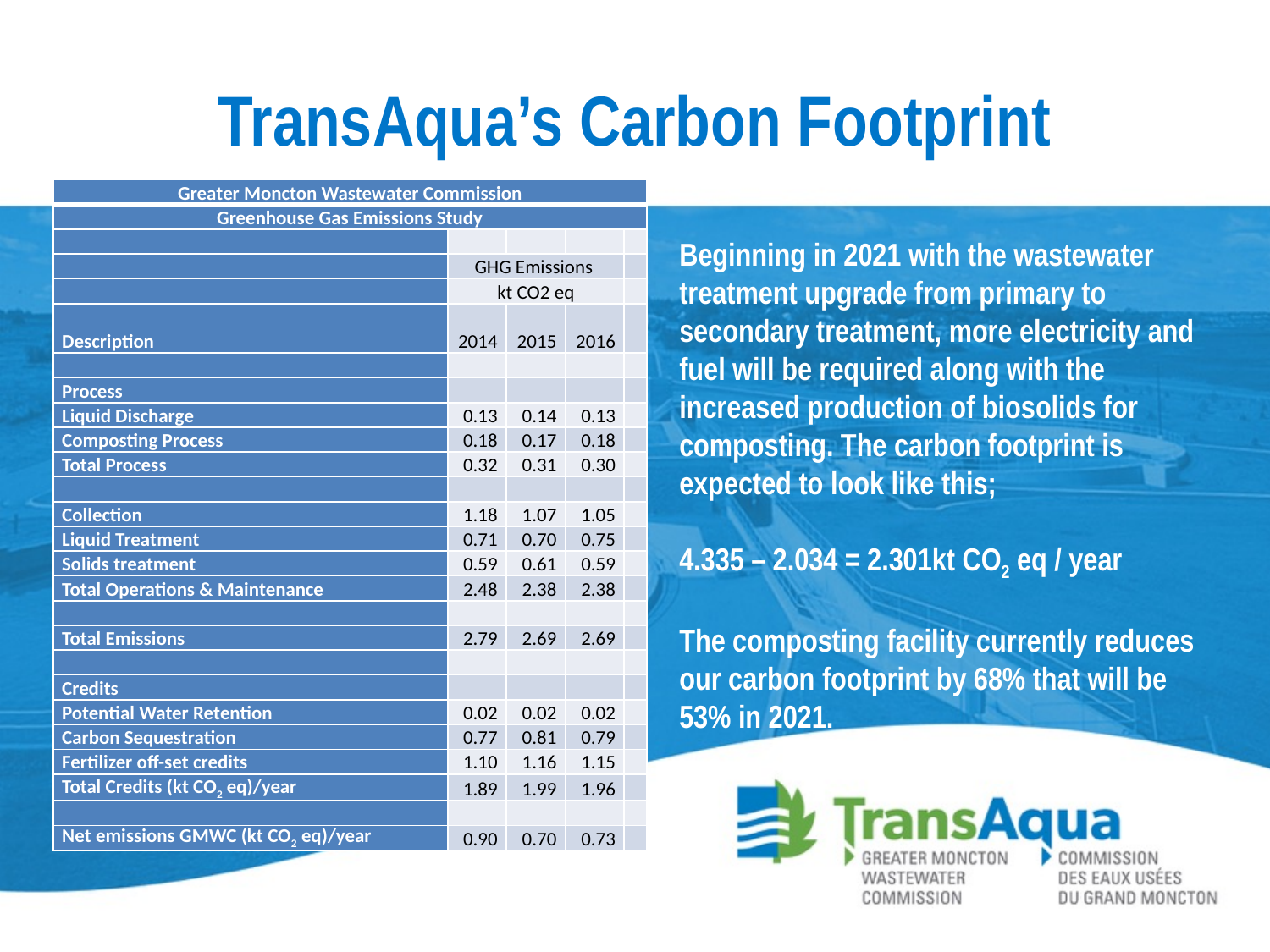

# TransAqua’s Carbon Footprint
| Greater Moncton Wastewater Commission |  |  |  |  |
| --- | --- | --- | --- | --- |
| Greenhouse Gas Emissions Study |  |  |  |  |
|  |  |  |  |  |
|  | GHG Emissions |  |  |  |
|  | kt CO2 eq |  |  |  |
| Description | 2014 | 2015 | 2016 |  |
|  |  |  |  |  |
| Process |  |  |  |  |
| Liquid Discharge | 0.13 | 0.14 | 0.13 |  |
| Composting Process | 0.18 | 0.17 | 0.18 |  |
| Total Process | 0.32 | 0.31 | 0.30 |  |
|  |  |  |  |  |
| Collection | 1.18 | 1.07 | 1.05 |  |
| Liquid Treatment | 0.71 | 0.70 | 0.75 |  |
| Solids treatment | 0.59 | 0.61 | 0.59 |  |
| Total Operations & Maintenance | 2.48 | 2.38 | 2.38 |  |
|  |  |  |  |  |
| Total Emissions | 2.79 | 2.69 | 2.69 |  |
|  |  |  |  |  |
| Credits |  |  |  |  |
| Potential Water Retention | 0.02 | 0.02 | 0.02 |  |
| Carbon Sequestration | 0.77 | 0.81 | 0.79 |  |
| Fertilizer off-set credits | 1.10 | 1.16 | 1.15 |  |
| Total Credits (kt CO2 eq)/year | 1.89 | 1.99 | 1.96 |  |
|  |  |  |  |  |
| Net emissions GMWC (kt CO2 eq)/year | 0.90 | 0.70 | 0.73 |  |
Beginning in 2021 with the wastewater treatment upgrade from primary to secondary treatment, more electricity and fuel will be required along with the increased production of biosolids for composting. The carbon footprint is expected to look like this;

4.335 – 2.034 = 2.301kt CO2 eq / year

The composting facility currently reduces our carbon footprint by 68% that will be 53% in 2021.